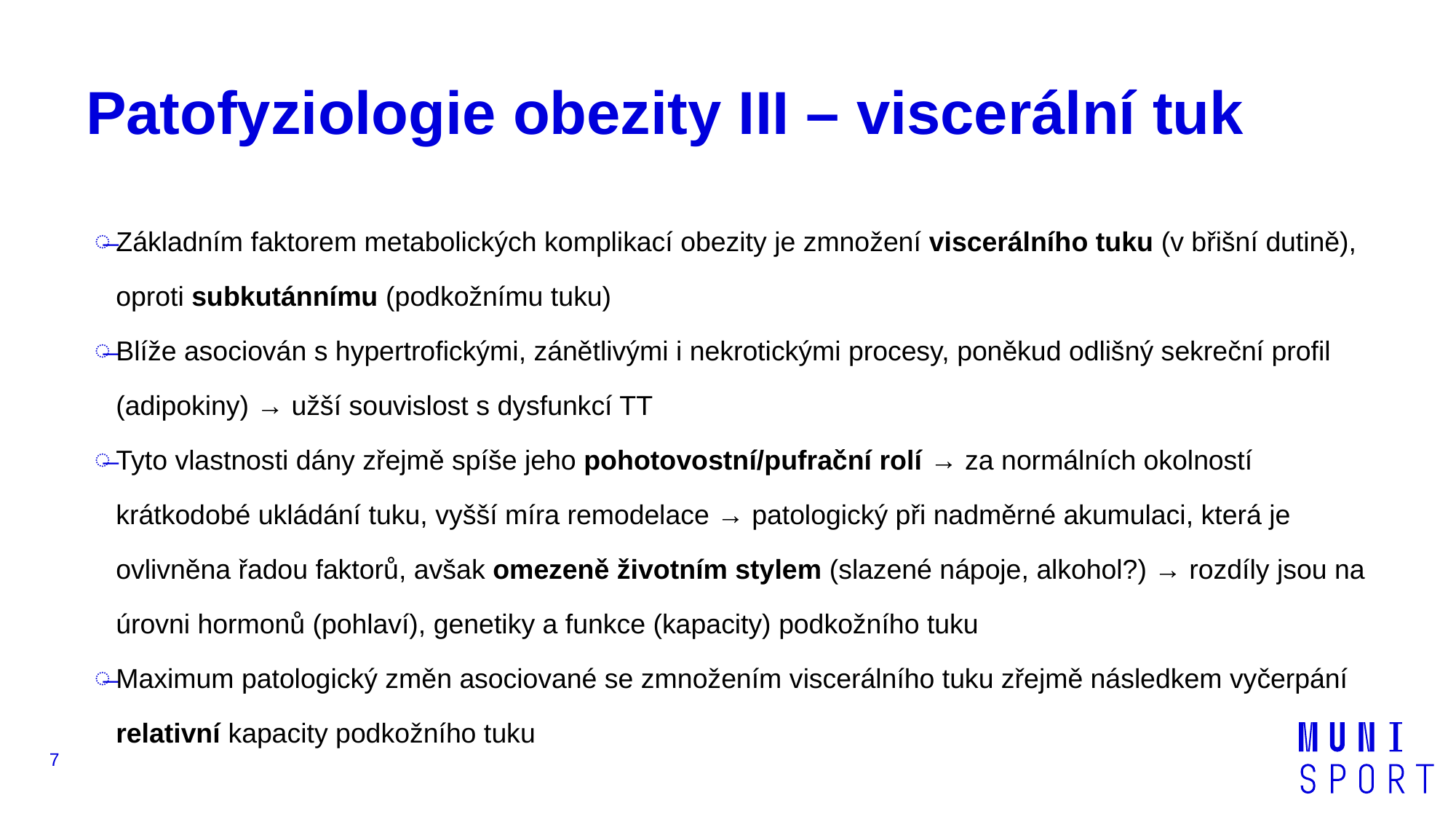

# Patofyziologie obezity III – viscerální tuk
Základním faktorem metabolických komplikací obezity je zmnožení viscerálního tuku (v břišní dutině), oproti subkutánnímu (podkožnímu tuku)
Blíže asociován s hypertrofickými, zánětlivými i nekrotickými procesy, poněkud odlišný sekreční profil (adipokiny) → užší souvislost s dysfunkcí TT
Tyto vlastnosti dány zřejmě spíše jeho pohotovostní/pufrační rolí → za normálních okolností krátkodobé ukládání tuku, vyšší míra remodelace → patologický při nadměrné akumulaci, která je ovlivněna řadou faktorů, avšak omezeně životním stylem (slazené nápoje, alkohol?) → rozdíly jsou na úrovni hormonů (pohlaví), genetiky a funkce (kapacity) podkožního tuku
Maximum patologický změn asociované se zmnožením viscerálního tuku zřejmě následkem vyčerpání relativní kapacity podkožního tuku

7